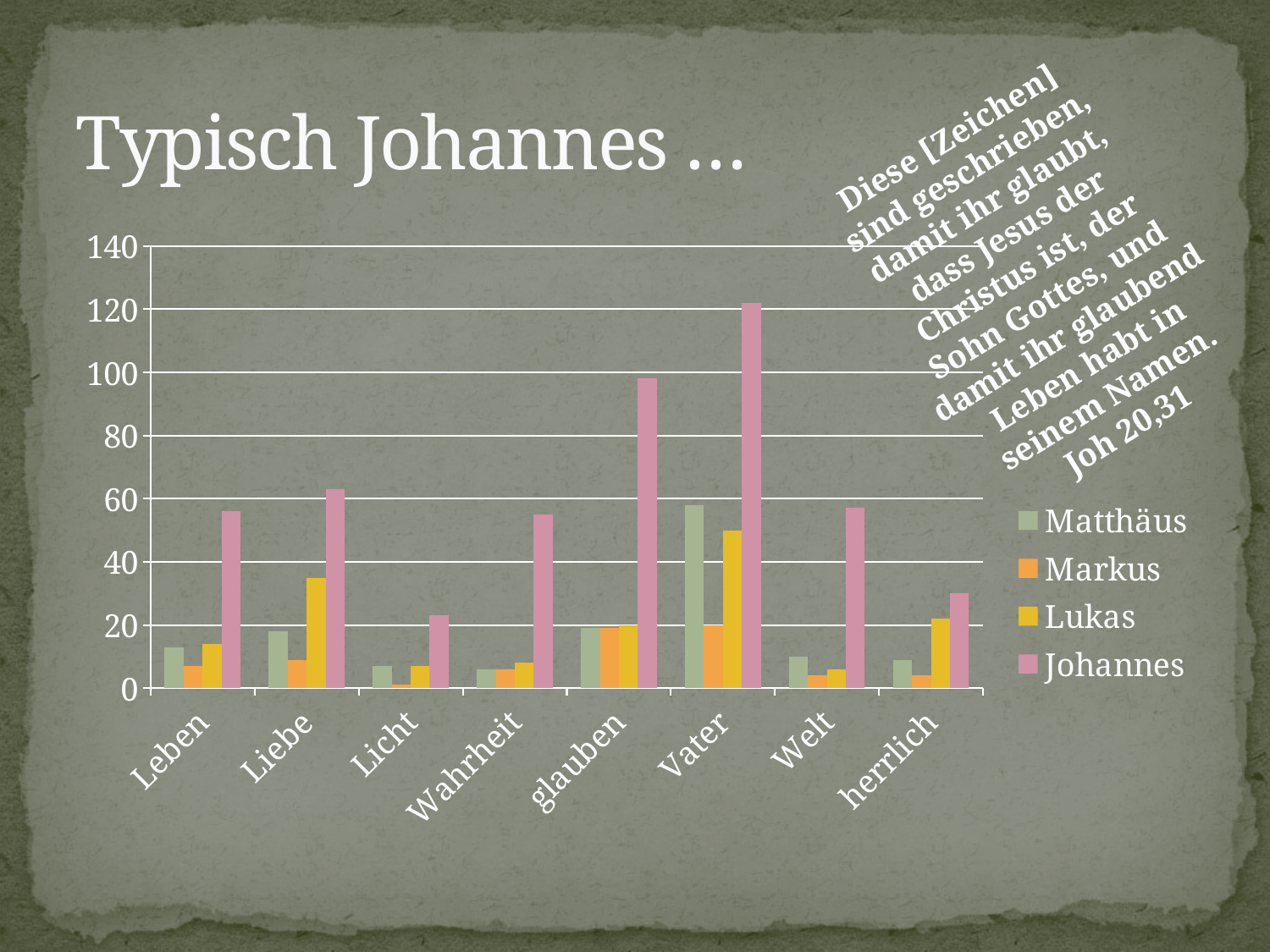

# Typisch Johannes …
Diese [Zeichen] sind geschrieben, damit ihr glaubt, dass Jesus der Christus ist, der Sohn Gottes, und damit ihr glaubend Leben habt in seinem Namen.
Joh 20,31

### Chart

| Category | Matthäus | Markus | Lukas | Johannes |
|---|---|---|---|---|
| Leben | 13.0 | 7.0 | 14.0 | 56.0 |
| Liebe | 18.0 | 9.0 | 35.0 | 63.0 |
| Licht | 7.0 | 1.0 | 7.0 | 23.0 |
| Wahrheit | 6.0 | 6.0 | 8.0 | 55.0 |
| glauben | 19.0 | 19.0 | 20.0 | 98.0 |
| Vater | 58.0 | 20.0 | 50.0 | 122.0 |
| Welt | 10.0 | 4.0 | 6.0 | 57.0 |
| herrlich | 9.0 | 4.0 | 22.0 | 30.0 |